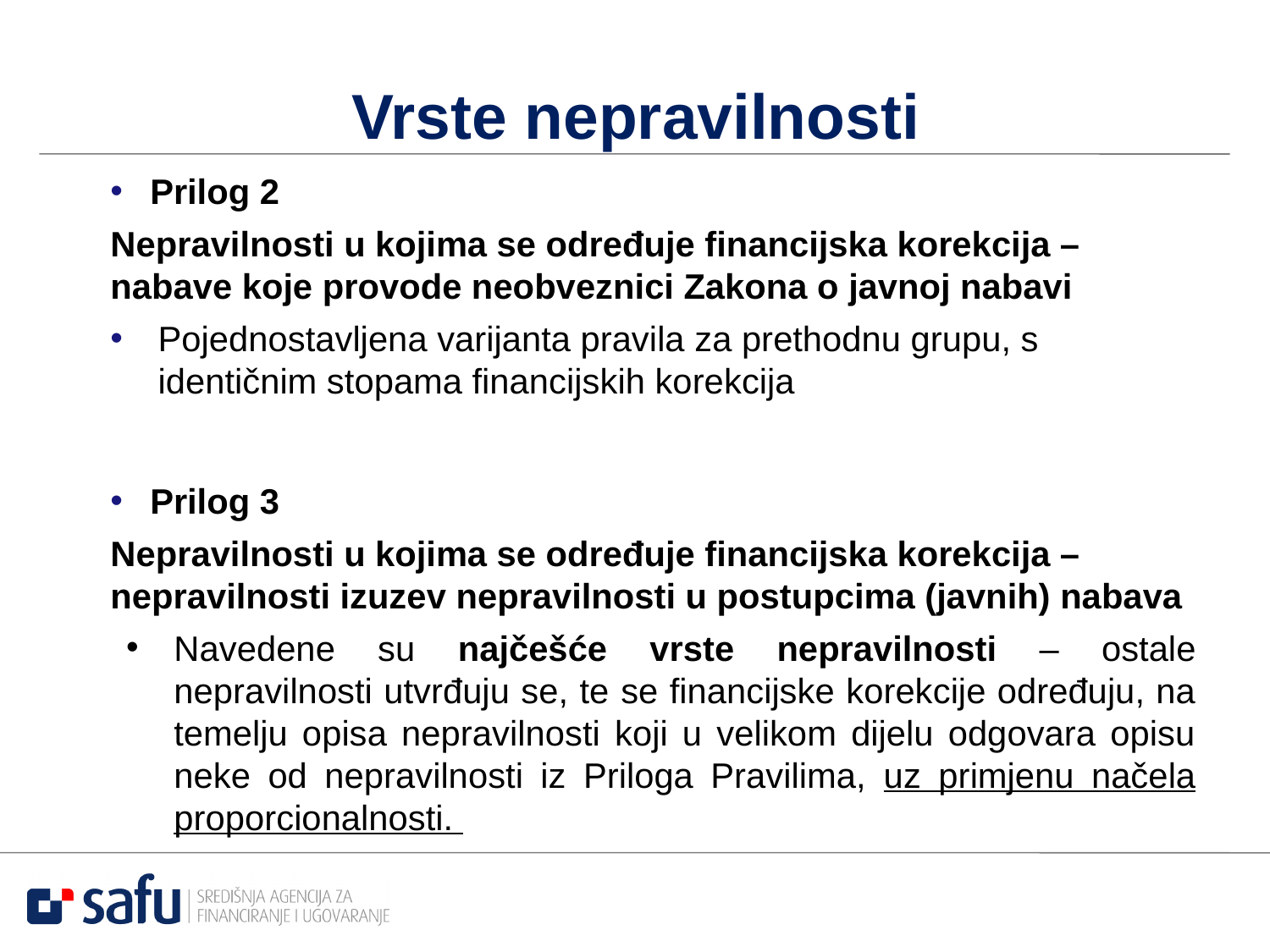

# Vrste nepravilnosti

Prilog 2
Nepravilnosti u kojima se određuje financijska korekcija – nabave koje provode neobveznici Zakona o javnoj nabavi
Pojednostavljena varijanta pravila za prethodnu grupu, s identičnim stopama financijskih korekcija

Prilog 3
Nepravilnosti u kojima se određuje financijska korekcija – nepravilnosti izuzev nepravilnosti u postupcima (javnih) nabava
Navedene su najčešće vrste nepravilnosti – ostale nepravilnosti utvrđuju se, te se financijske korekcije određuju, na temelju opisa nepravilnosti koji u velikom dijelu odgovara opisu neke od nepravilnosti iz Priloga Pravilima, uz primjenu načela proporcionalnosti.